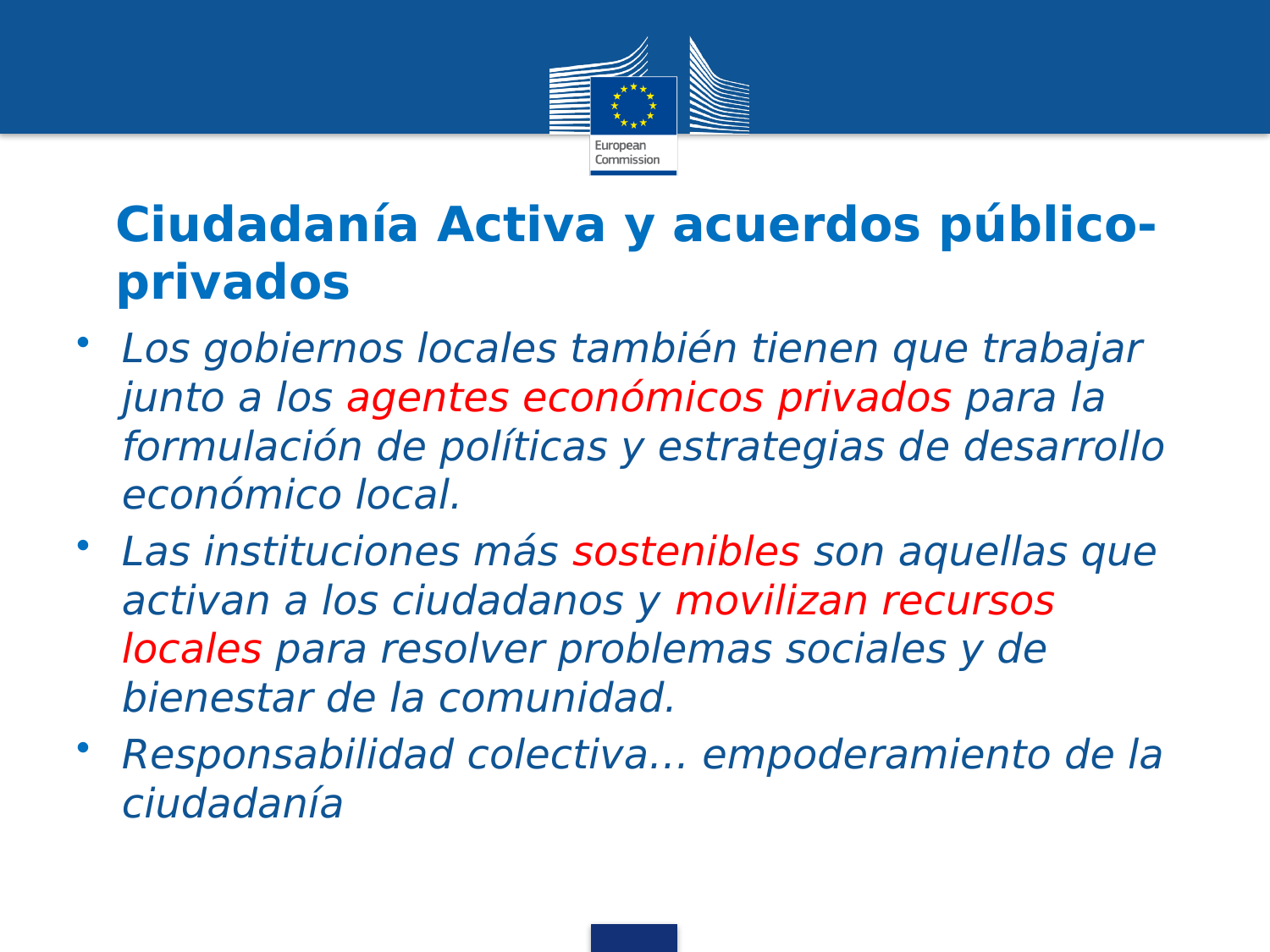

# Ciudadanía Activa y acuerdos público-privados
Los gobiernos locales también tienen que trabajar junto a los agentes económicos privados para la formulación de políticas y estrategias de desarrollo económico local.
Las instituciones más sostenibles son aquellas que activan a los ciudadanos y movilizan recursos locales para resolver problemas sociales y de bienestar de la comunidad.
Responsabilidad colectiva… empoderamiento de la ciudadanía